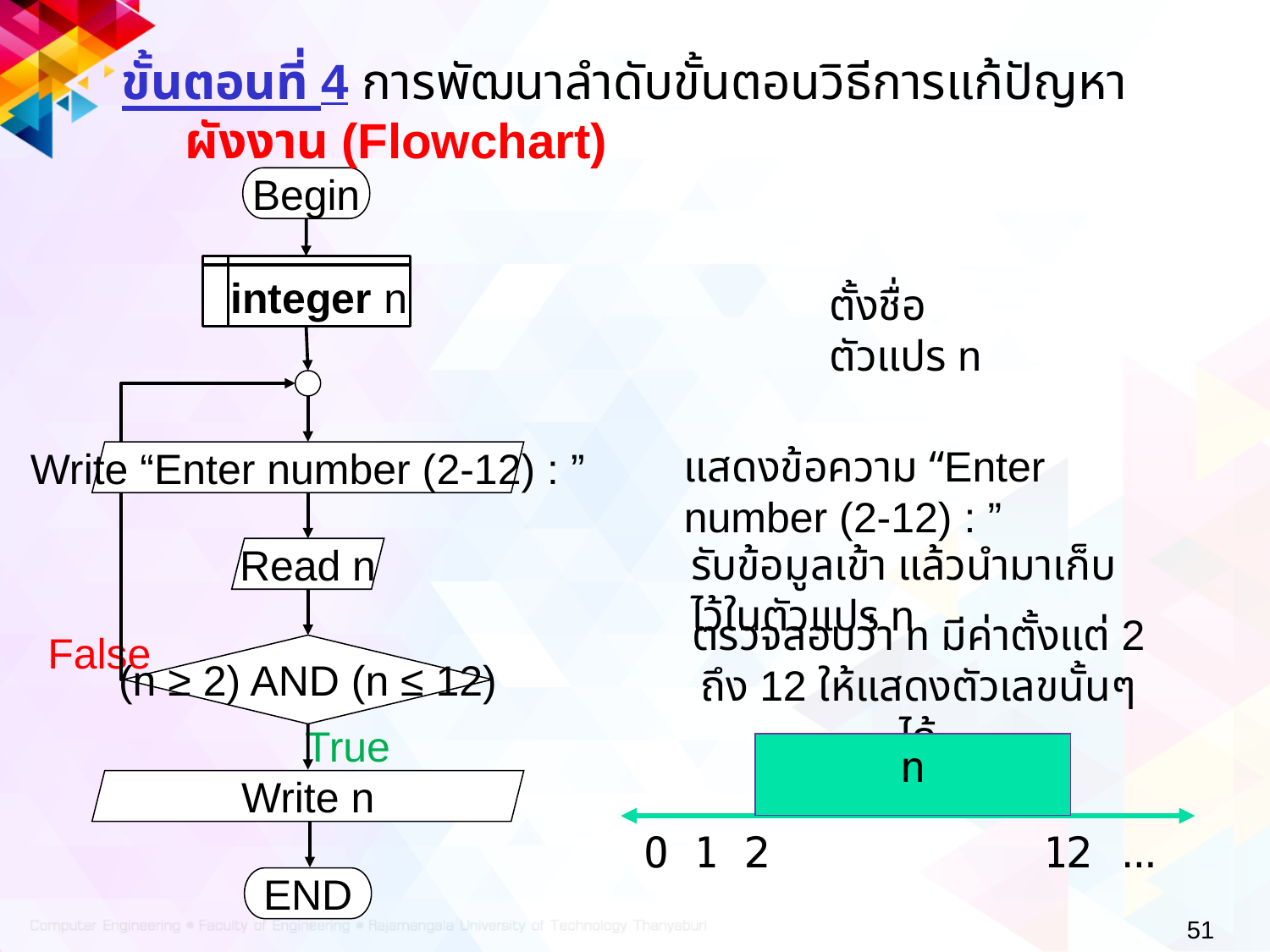

ขั้นตอนที่ 4 การพัฒนาลำดับขั้นตอนวิธีการแก้ปัญหา
ผังงาน (Flowchart)
Begin
integer n
ตั้งชื่อตัวแปร n

แสดงข้อความ “Enter number (2-12) : ”
Write “Enter number (2-12) : ”
รับข้อมูลเข้า แล้วนำมาเก็บไว้ในตัวแปร n
Read n
ตรวจสอบว่า n มีค่าตั้งแต่ 2 ถึง 12 ให้แสดงตัวเลขนั้นๆได้
False
(n ≥ 2) AND (n ≤ 12)
True
n
Write n
0
1
2
12
…
END
51